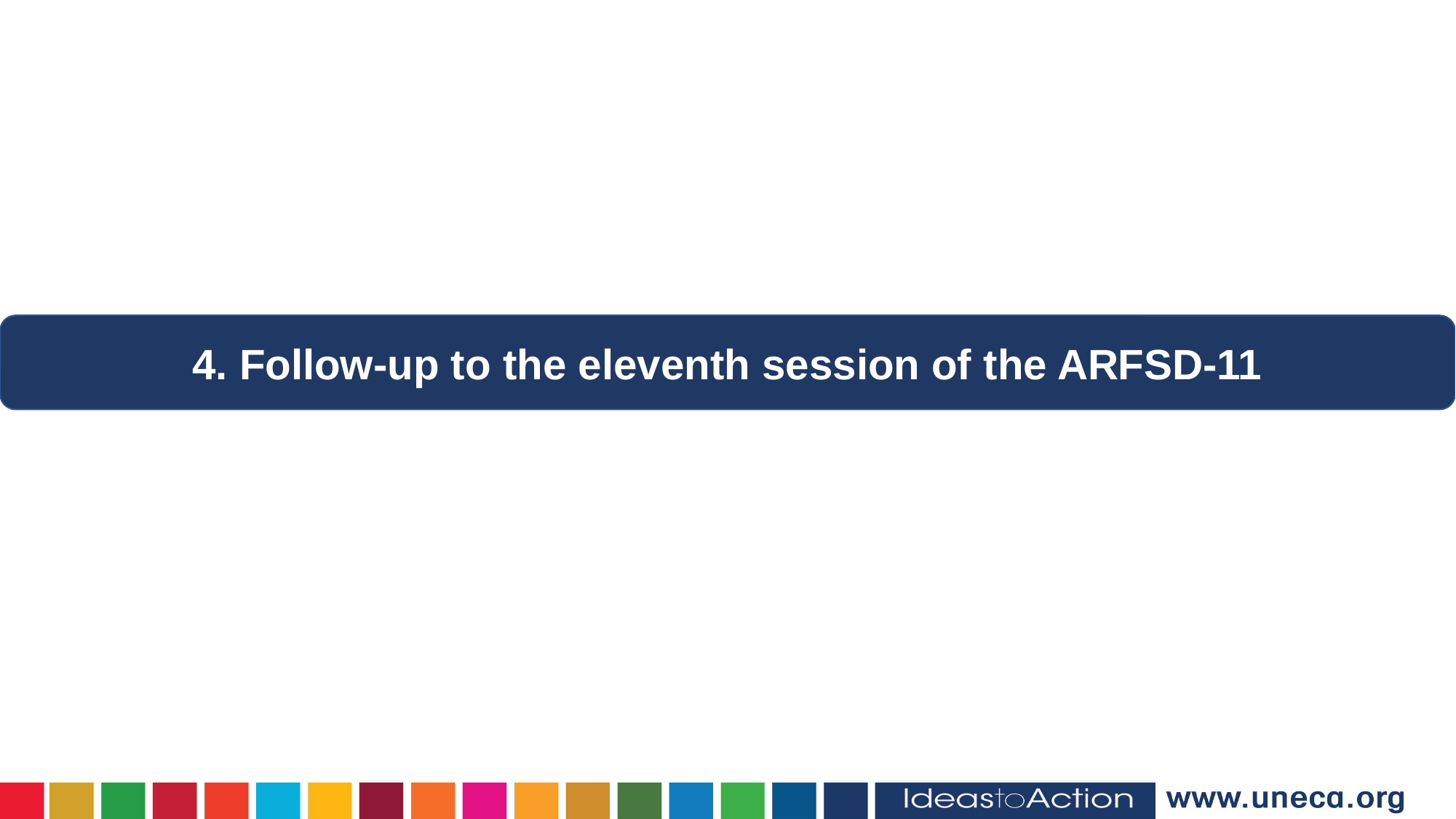

4. Follow-up to the eleventh session of the ARFSD-11